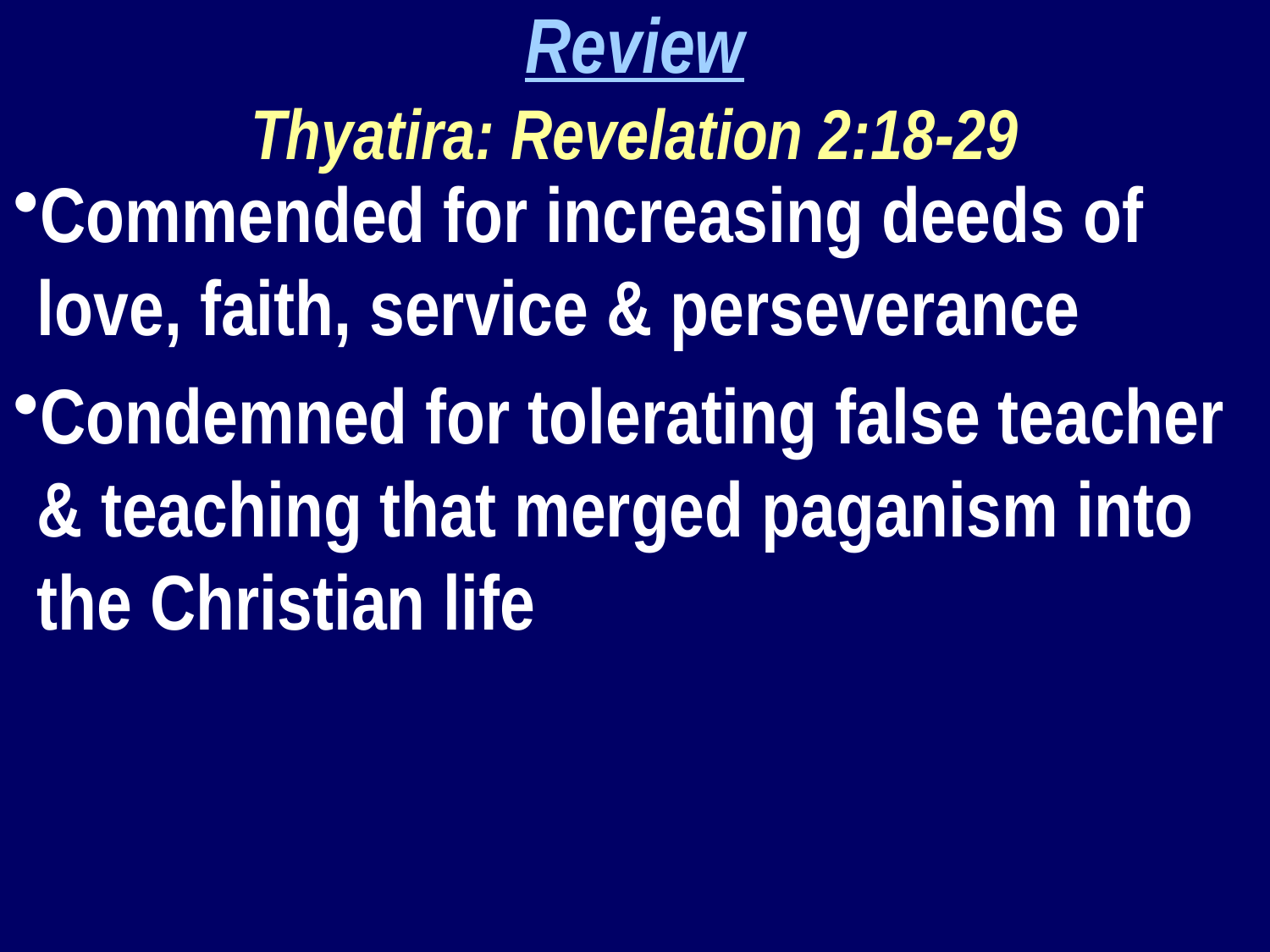

Review
Thyatira: Revelation 2:18-29
Commended for increasing deeds of love, faith, service & perseverance
Condemned for tolerating false teacher & teaching that merged paganism into the Christian life